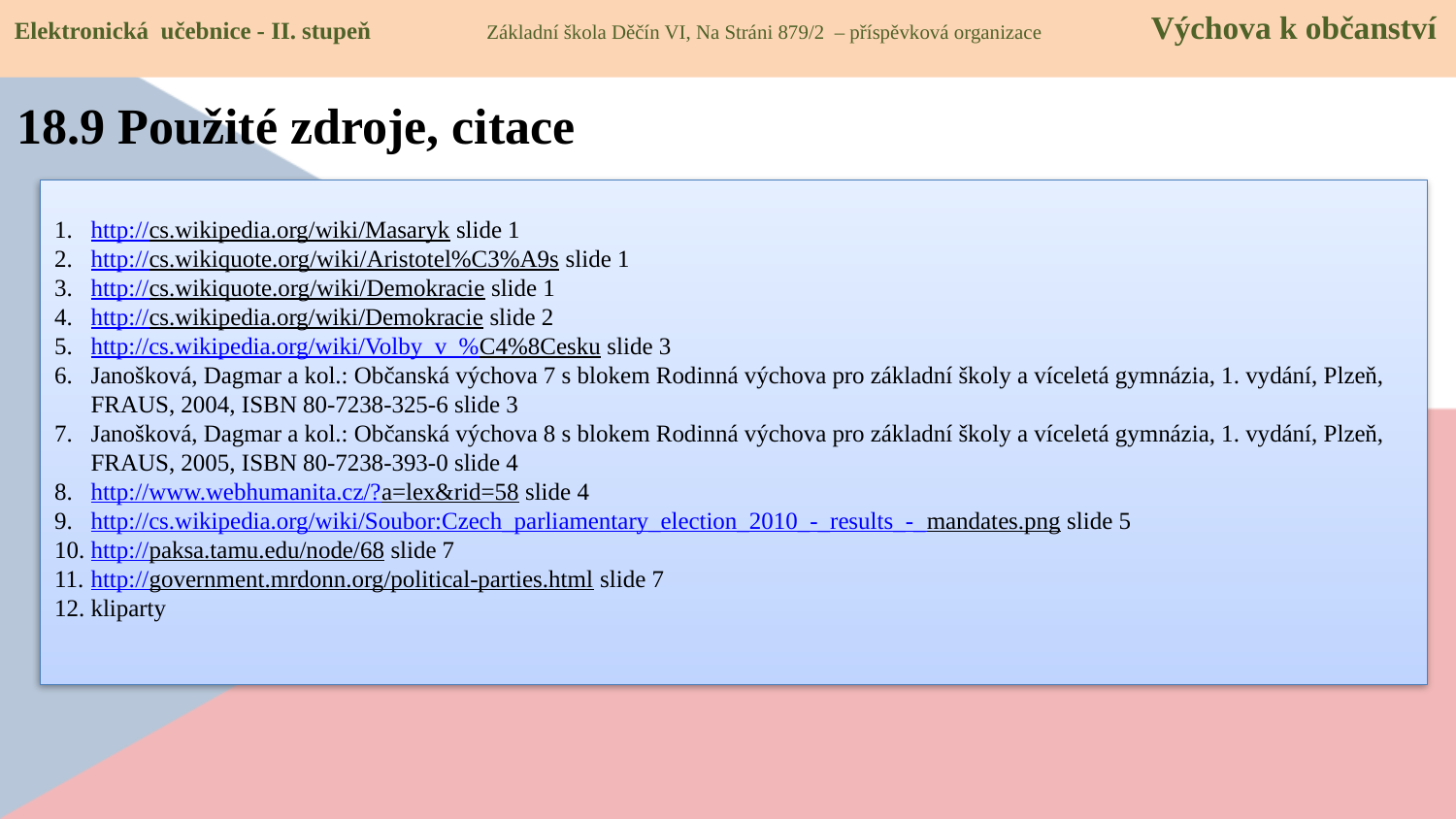

Elektronická  učebnice - II. stupeň                   Základní škola Děčín VI, Na Stráni 879/2  – příspěvková organizace                     Výchova k občanství

18.9 Použité zdroje, citace
http://cs.wikipedia.org/wiki/Masaryk slide 1
http://cs.wikiquote.org/wiki/Aristotel%C3%A9s slide 1
http://cs.wikiquote.org/wiki/Demokracie slide 1
http://cs.wikipedia.org/wiki/Demokracie slide 2
http://cs.wikipedia.org/wiki/Volby_v_%C4%8Cesku slide 3
Janošková, Dagmar a kol.: Občanská výchova 7 s blokem Rodinná výchova pro základní školy a víceletá gymnázia, 1. vydání, Plzeň, FRAUS, 2004, ISBN 80-7238-325-6 slide 3
Janošková, Dagmar a kol.: Občanská výchova 8 s blokem Rodinná výchova pro základní školy a víceletá gymnázia, 1. vydání, Plzeň, FRAUS, 2005, ISBN 80-7238-393-0 slide 4
http://www.webhumanita.cz/?a=lex&rid=58 slide 4
http://cs.wikipedia.org/wiki/Soubor:Czech_parliamentary_election_2010_-_results_-_mandates.png slide 5
http://paksa.tamu.edu/node/68 slide 7
http://government.mrdonn.org/political-parties.html slide 7
kliparty